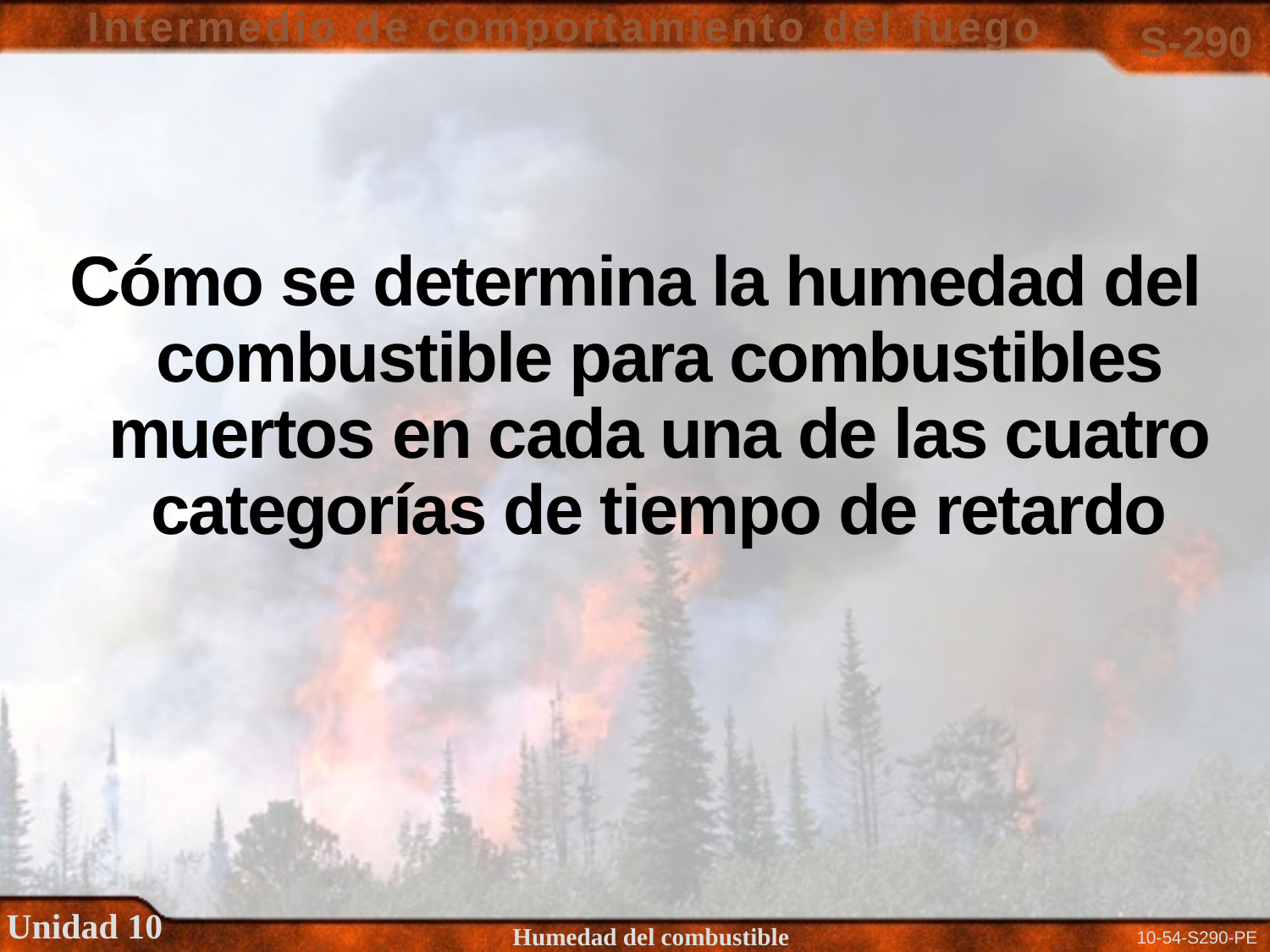

Cómo se determina la humedad del combustible para combustibles muertos en cada una de las cuatro categorías de tiempo de retardo